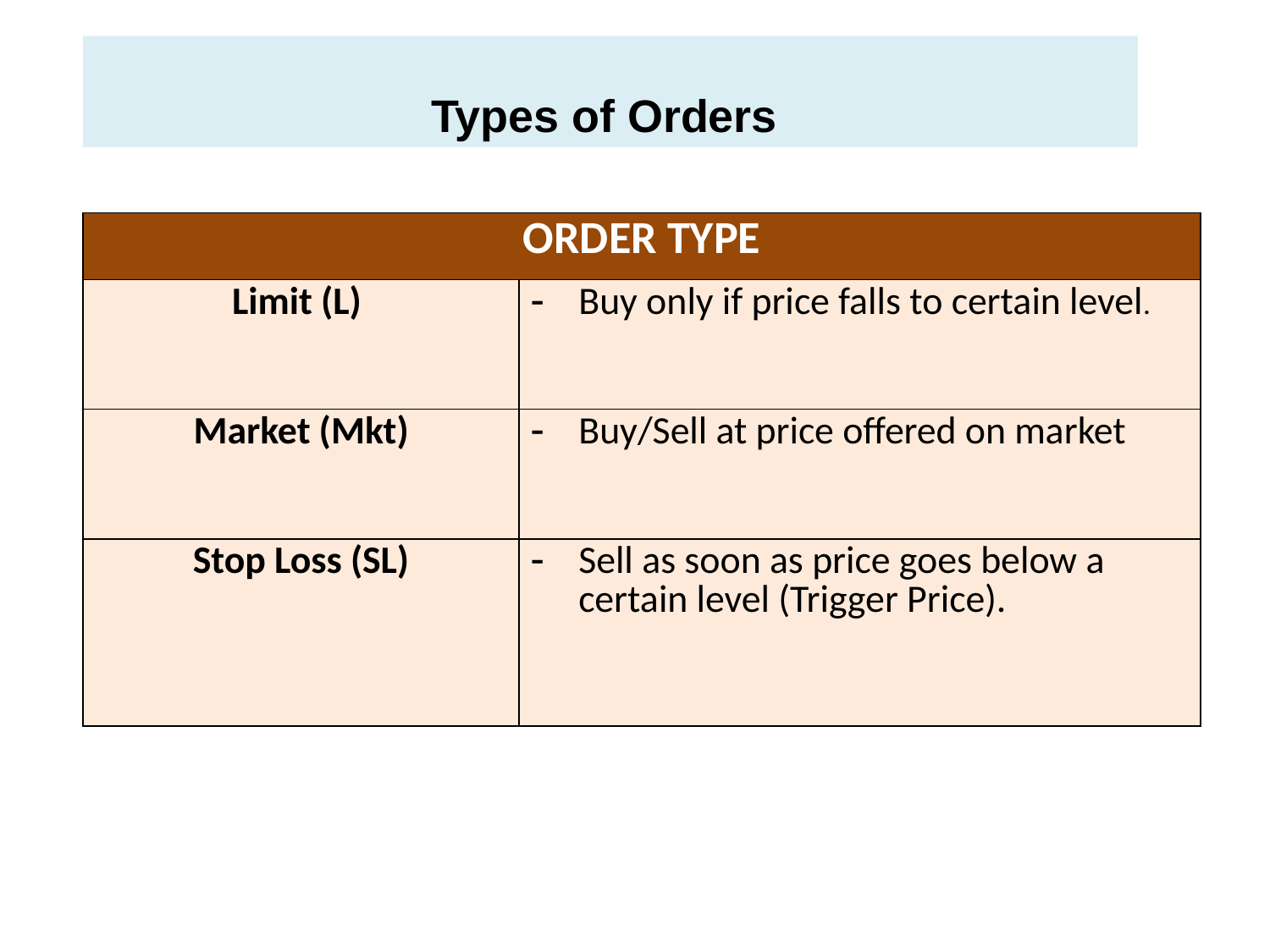

Types of Orders
| ORDER TYPE |  |
| --- | --- |
| Limit (L) | Buy only if price falls to certain level. |
| Market (Mkt) | Buy/Sell at price offered on market |
| Stop Loss (SL) | Sell as soon as price goes below a certain level (Trigger Price). |